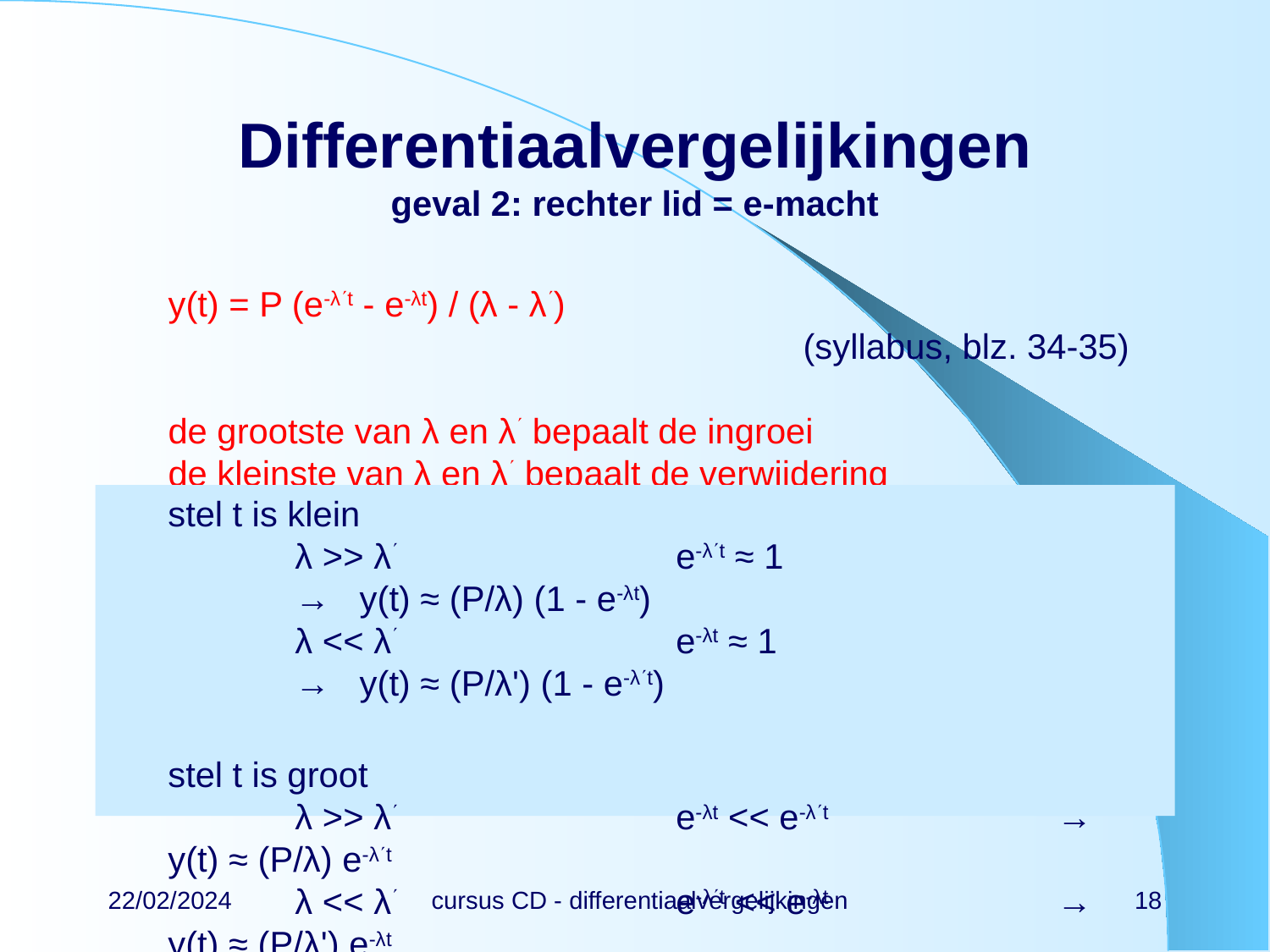

# Differentiaalvergelijkingen geval 2: rechter lid = e-macht
y(t) = P (e-λ′t - e-λt) / (λ - λ′) 									(syllabus, blz. 34-35)

de grootste van λ en λ′ bepaalt de ingroei
de kleinste van λ en λ′ bepaalt de verwijdering
stel t is klein
	λ >> λ′			e-λ′t ≈ 1				→   y(t) ≈ (P/λ) (1 - e-λt)
	λ << λ′ 			e-λt ≈ 1				→   y(t) ≈ (P/λ') (1 - e-λ′t)

stel t is groot
	λ >> λ′			e-λt << e-λ′t		→   y(t) ≈ (P/λ) e-λ′t
	λ << λ′			e-λ′t << e-λt		→   y(t) ≈ (P/λ') e-λt
22/02/2024
cursus CD - differentiaalvergelijkingen
18